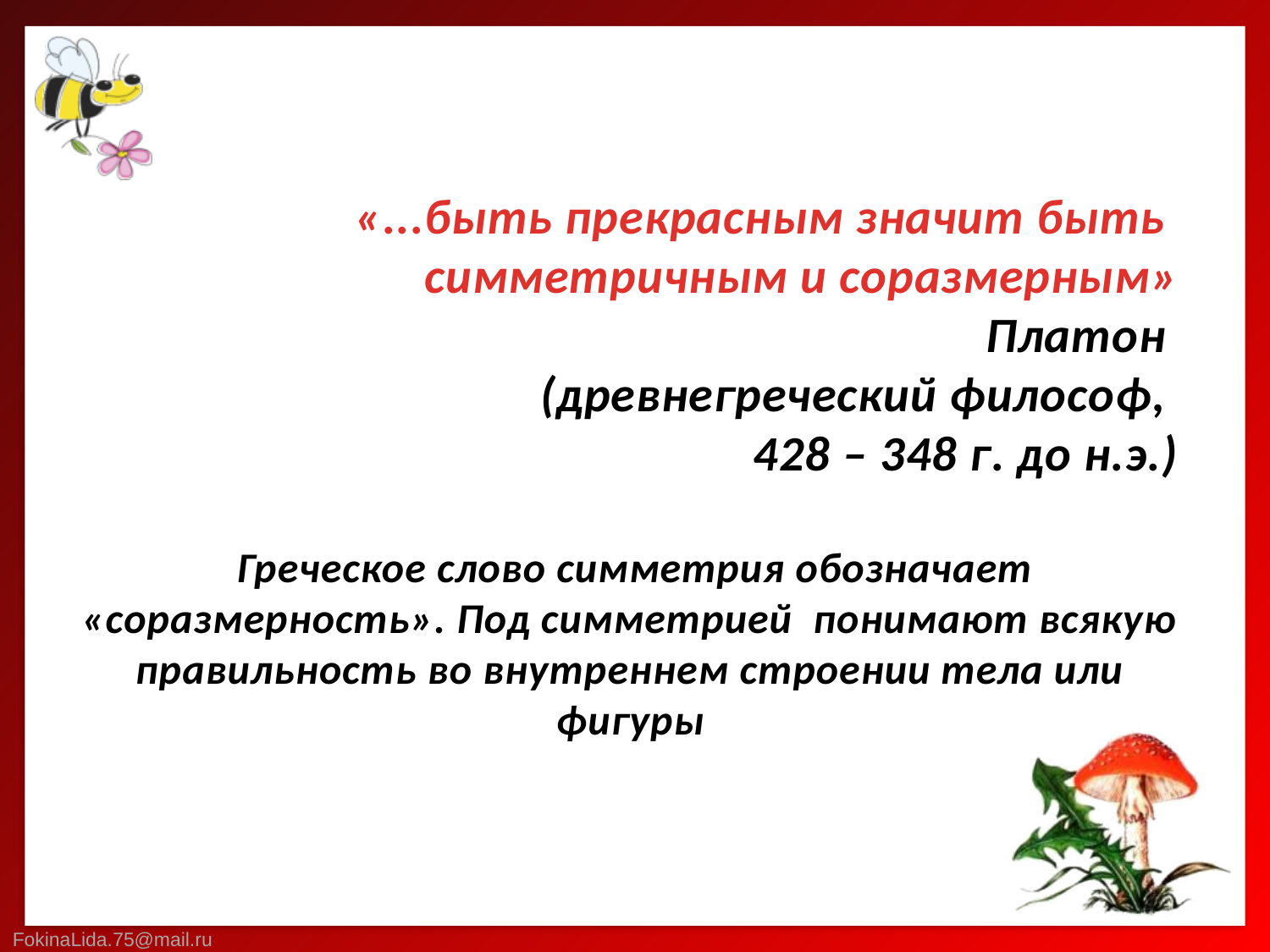

«...быть прекрасным значит быть
симметричным и соразмерным»
Платон
(древнегреческий философ,
428 – 348 г. до н.э.)

 Греческое слово симметрия обозначает «соразмерность». Под симметрией  понимают всякую правильность во внутреннем строении тела или фигуры